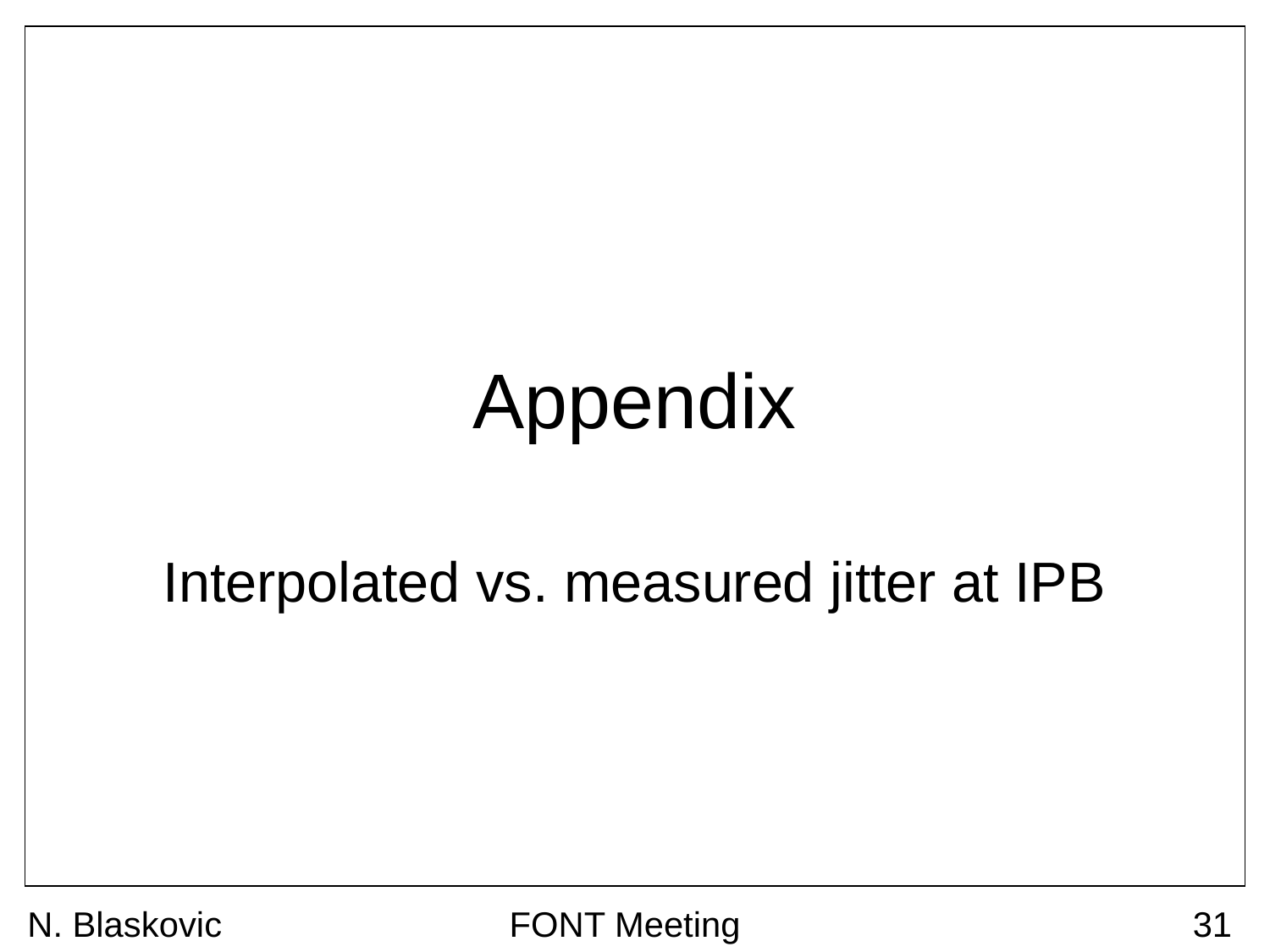

# Appendix
Interpolated vs. measured jitter at IPB
N. Blaskovic
FONT Meeting
31